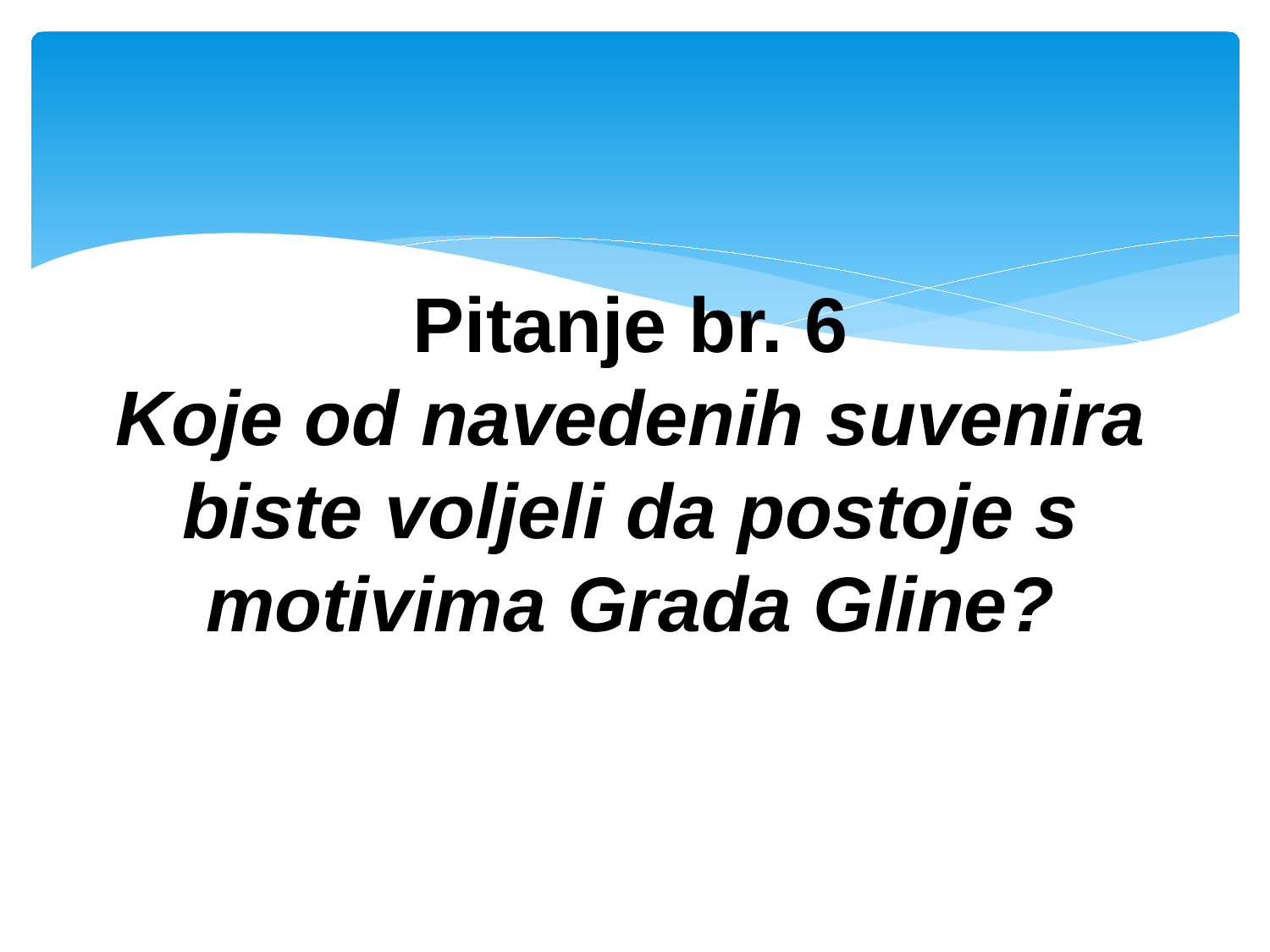

# Pitanje br. 6 Koje od navedenih suvenira biste voljeli da postoje s motivima Grada Gline?